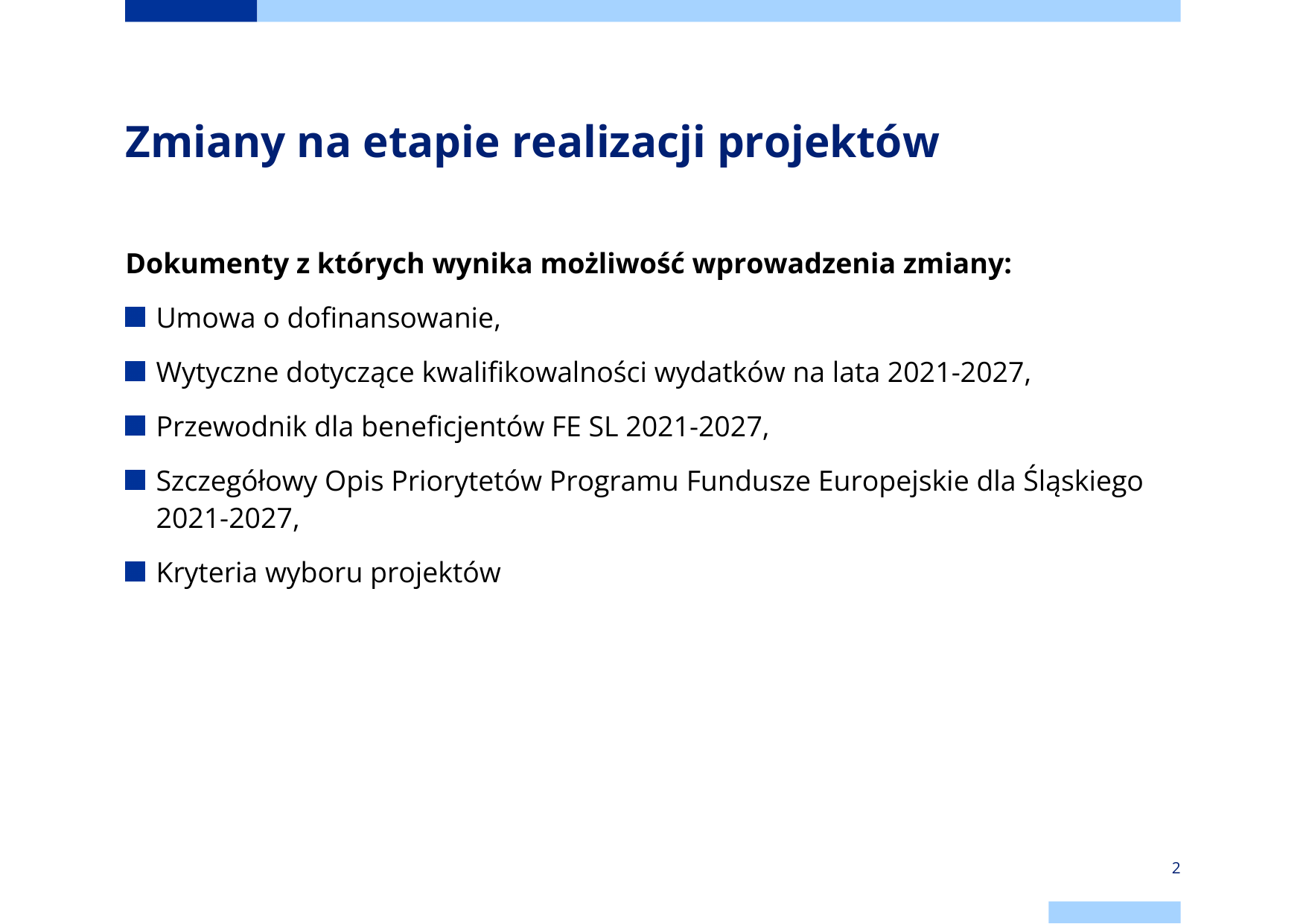

# Zmiany na etapie realizacji projektów
Dokumenty z których wynika możliwość wprowadzenia zmiany:
Umowa o dofinansowanie,
Wytyczne dotyczące kwalifikowalności wydatków na lata 2021-2027,
Przewodnik dla beneficjentów FE SL 2021-2027,
Szczegółowy Opis Priorytetów Programu Fundusze Europejskie dla Śląskiego 2021-2027,
Kryteria wyboru projektów
2